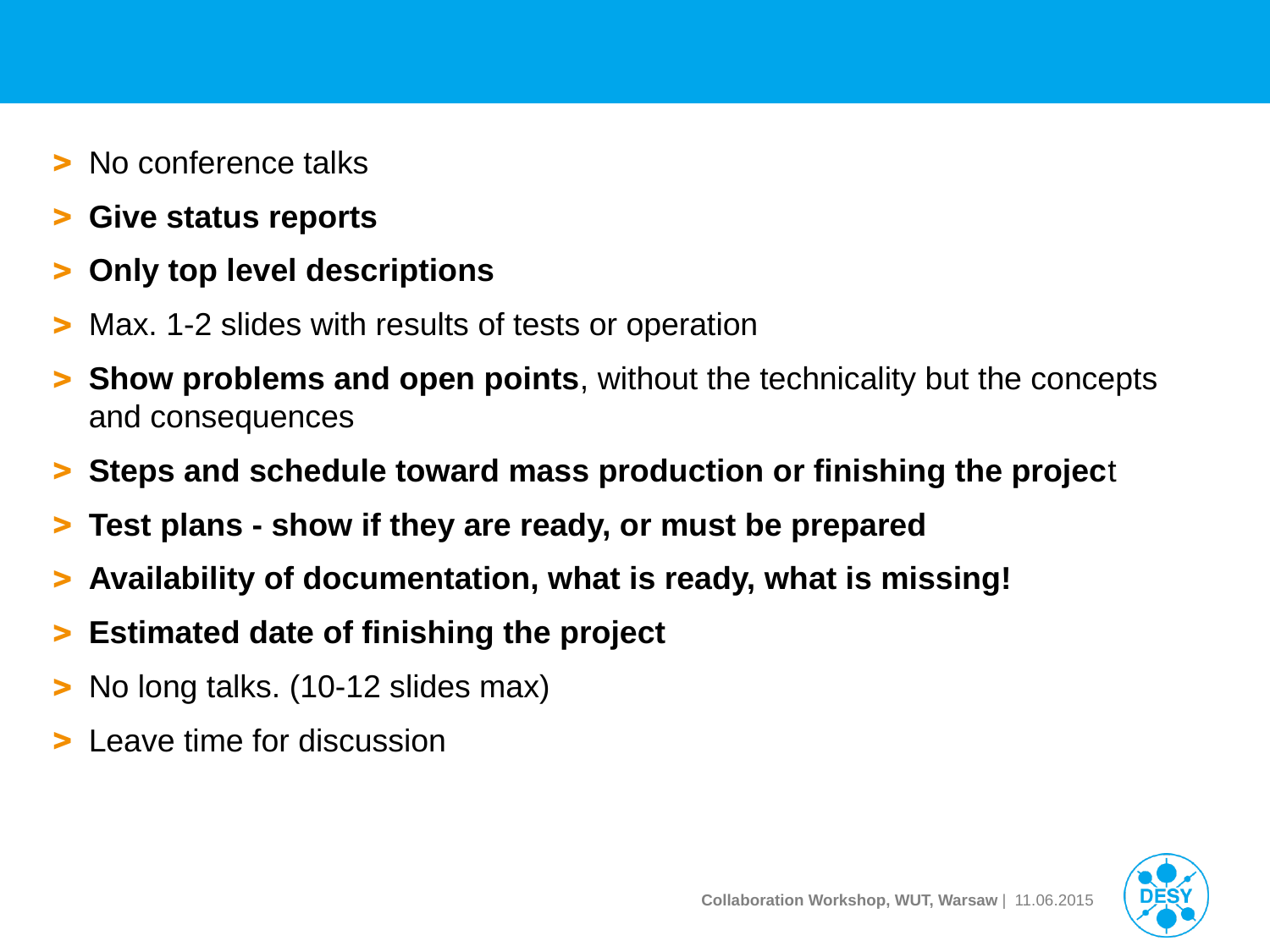

#
No conference talks
Give status reports
Only top level descriptions
Max. 1-2 slides with results of tests or operation
Show problems and open points, without the technicality but the concepts and consequences
Steps and schedule toward mass production or finishing the project
Test plans - show if they are ready, or must be prepared
Availability of documentation, what is ready, what is missing!
Estimated date of finishing the project
No long talks. (10-12 slides max)
Leave time for discussion